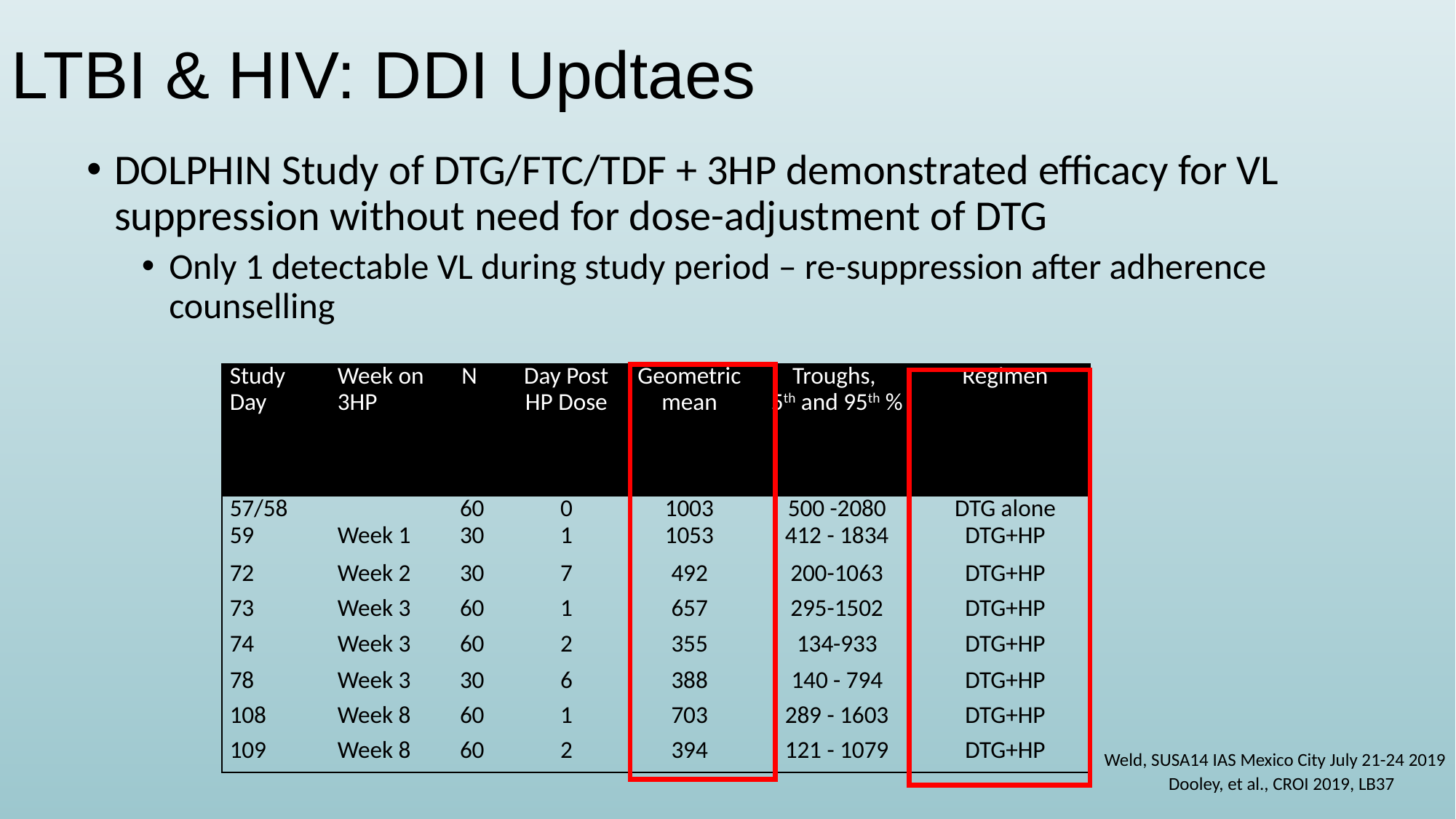

# LTBI & HIV: DDI Updtaes
DOLPHIN Study of DTG/FTC/TDF + 3HP demonstrated efficacy for VL suppression without need for dose-adjustment of DTG
Only 1 detectable VL during study period – re-suppression after adherence counselling
| Study Day | Week on 3HP | N | Day Post HP Dose | Geometric mean | Troughs, 5th and 95th % | Regimen |
| --- | --- | --- | --- | --- | --- | --- |
| 57/58 |  | 60 | 0 | 1003 | 500 -2080 | DTG alone |
| 59 | Week 1 | 30 | 1 | 1053 | 412 - 1834 | DTG+HP |
| 72 | Week 2 | 30 | 7 | 492 | 200-1063 | DTG+HP |
| 73 | Week 3 | 60 | 1 | 657 | 295-1502 | DTG+HP |
| 74 | Week 3 | 60 | 2 | 355 | 134-933 | DTG+HP |
| 78 | Week 3 | 30 | 6 | 388 | 140 - 794 | DTG+HP |
| 108 | Week 8 | 60 | 1 | 703 | 289 - 1603 | DTG+HP |
| 109 | Week 8 | 60 | 2 | 394 | 121 - 1079 | DTG+HP |

Weld, SUSA14 IAS Mexico City July 21-24 2019
Dooley, et al., CROI 2019, LB37